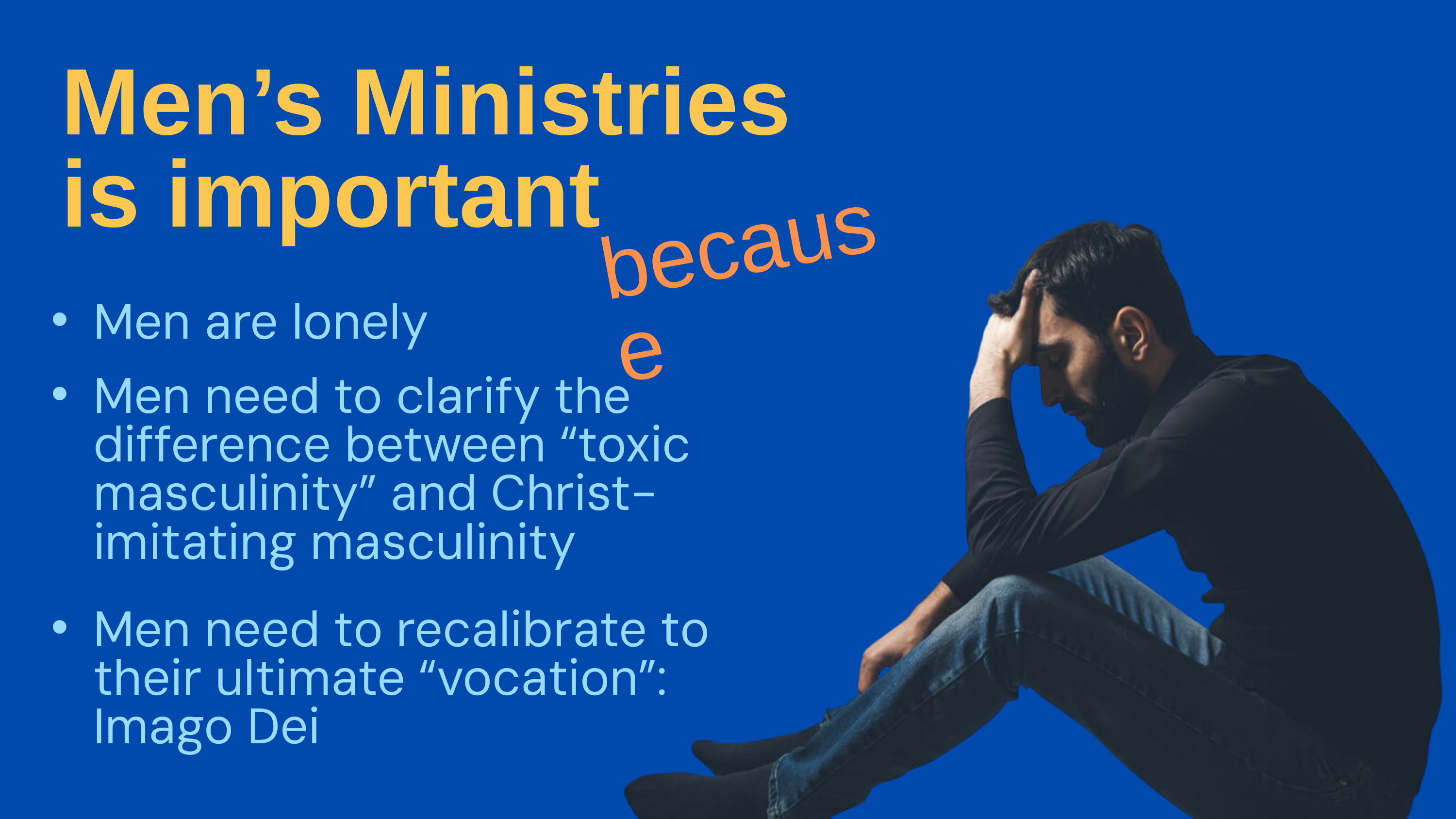

Men’s Ministries
is important

because
Men are lonely
Men need to clarify the difference between “toxic masculinity” and Christ-imitating masculinity
Men need to recalibrate to their ultimate “vocation”: Imago Dei